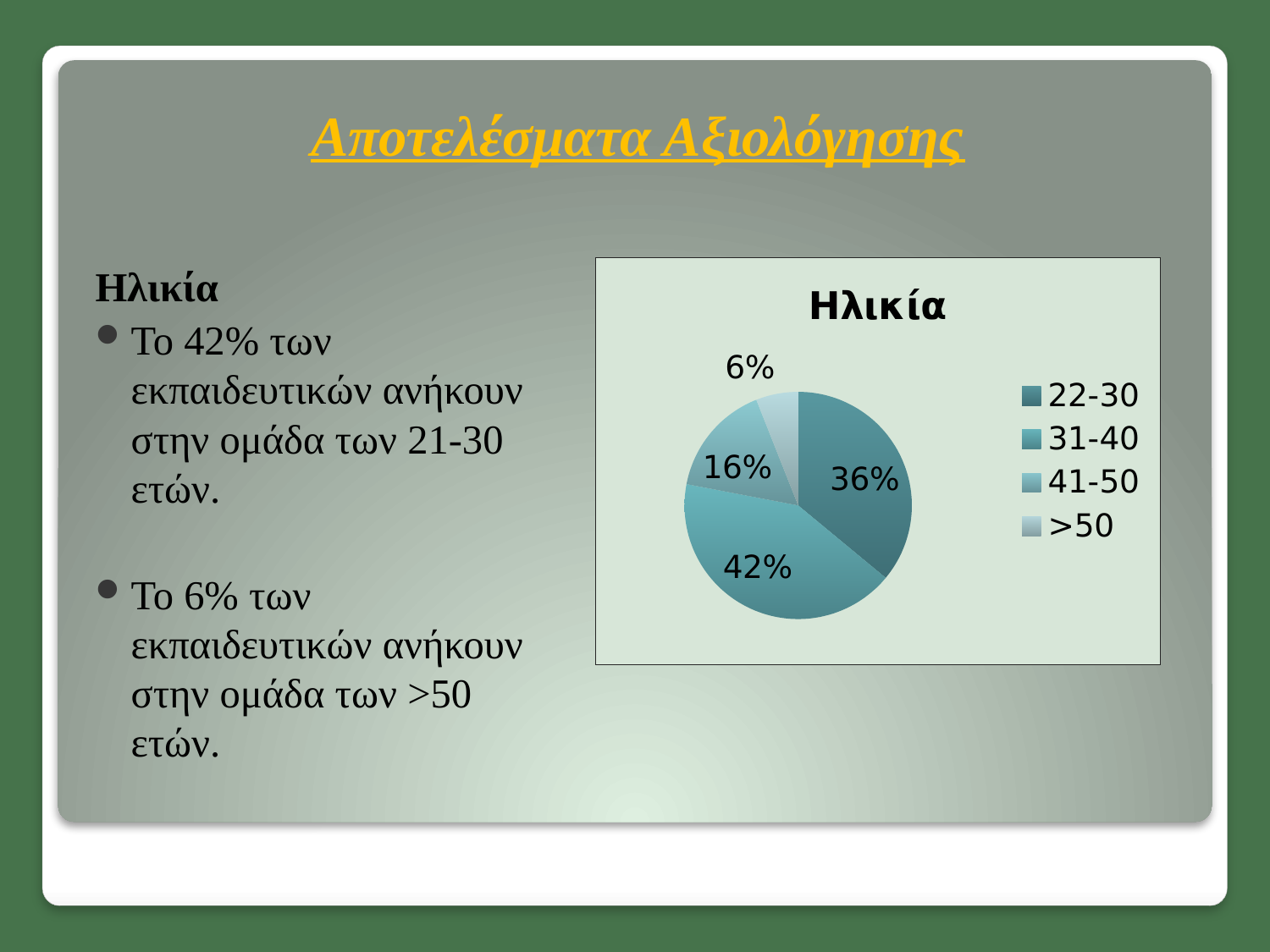

# Αποτελέσματα Αξιολόγησης
Ηλικία
Το 42% των εκπαιδευτικών ανήκουν στην ομάδα των 21-30 ετών.

Το 6% των εκπαιδευτικών ανήκουν στην ομάδα των >50 ετών.

### Chart: Ηλικία

| Category | ποσοστό |
|---|---|
| 22-30 | 0.3600000000000003 |
| 31-40 | 0.4200000000000003 |
| 41-50 | 0.16 |
| >50 | 0.06000000000000003 |